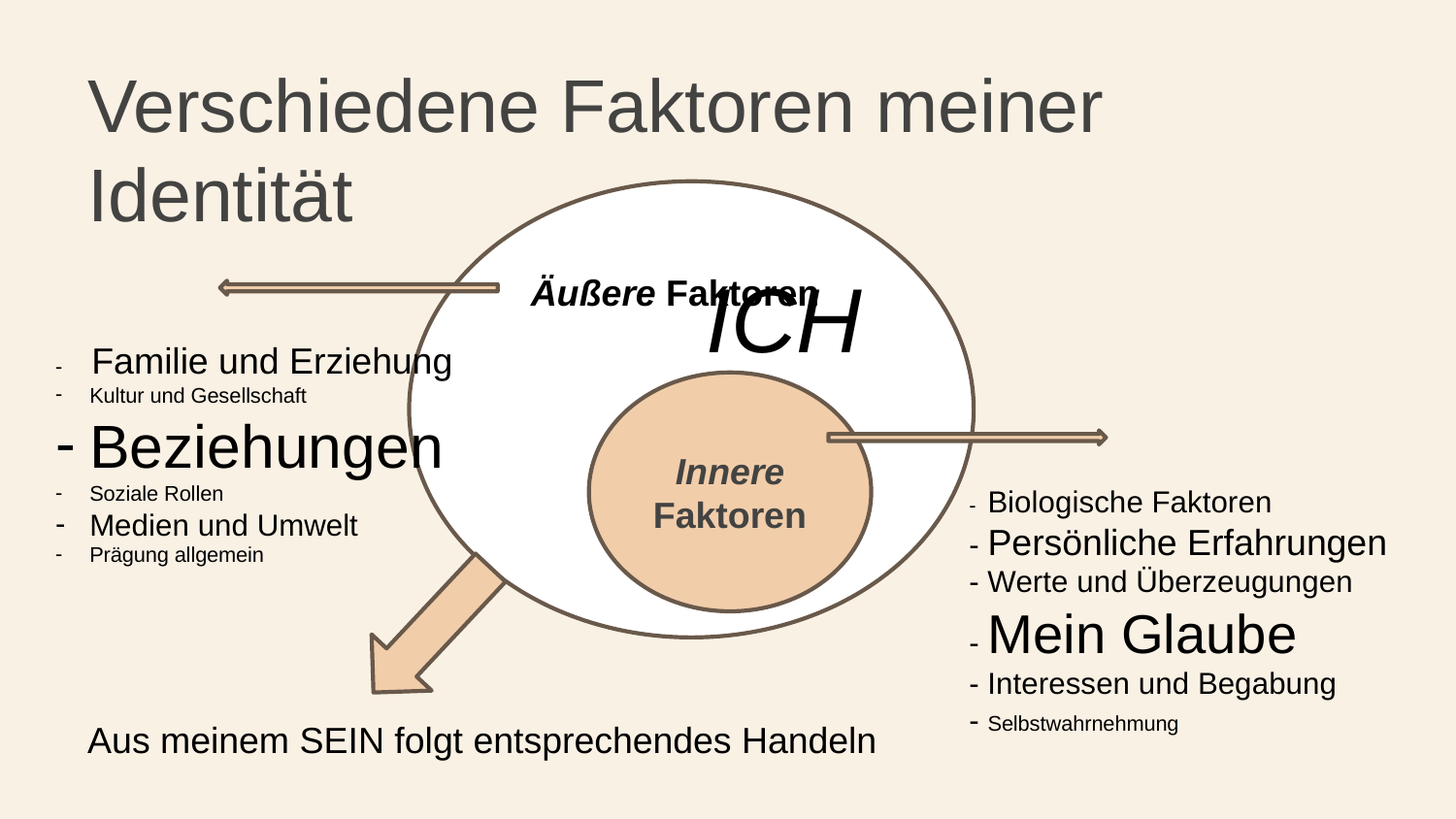

# Verschiedene Faktoren meiner Identität

ICH
Äußere Faktoren

-     Familie und Erziehung
Kultur und Gesellschaft
Beziehungen
Soziale Rollen
Medien und Umwelt
Prägung allgemein
Innere Faktoren

Innere Faktoren
-  Biologische Faktoren
- Persönliche Erfahrungen
- Werte und Überzeugungen
- Mein Glaube
- Interessen und Begabung
- Selbstwahrnehmung

Aus meinem SEIN folgt entsprechendes Handeln